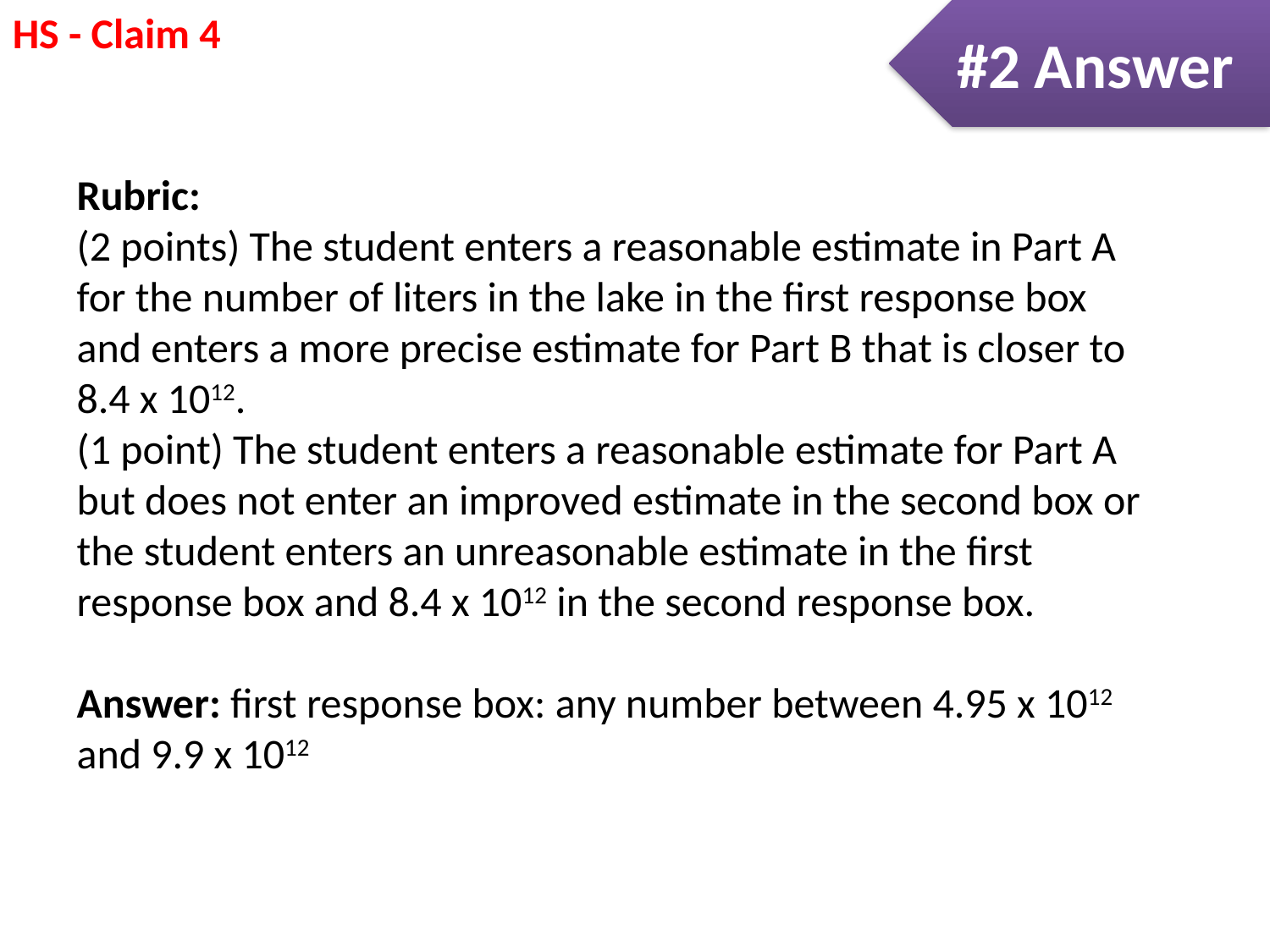

#2 Answer
Rubric:
(2 points) The student enters a reasonable estimate in Part A for the number of liters in the lake in the first response box and enters a more precise estimate for Part B that is closer to 8.4 x 1012.
(1 point) The student enters a reasonable estimate for Part A but does not enter an improved estimate in the second box or the student enters an unreasonable estimate in the first response box and 8.4 x 1012 in the second response box.

Answer: first response box: any number between 4.95 x 1012 and 9.9 x 1012